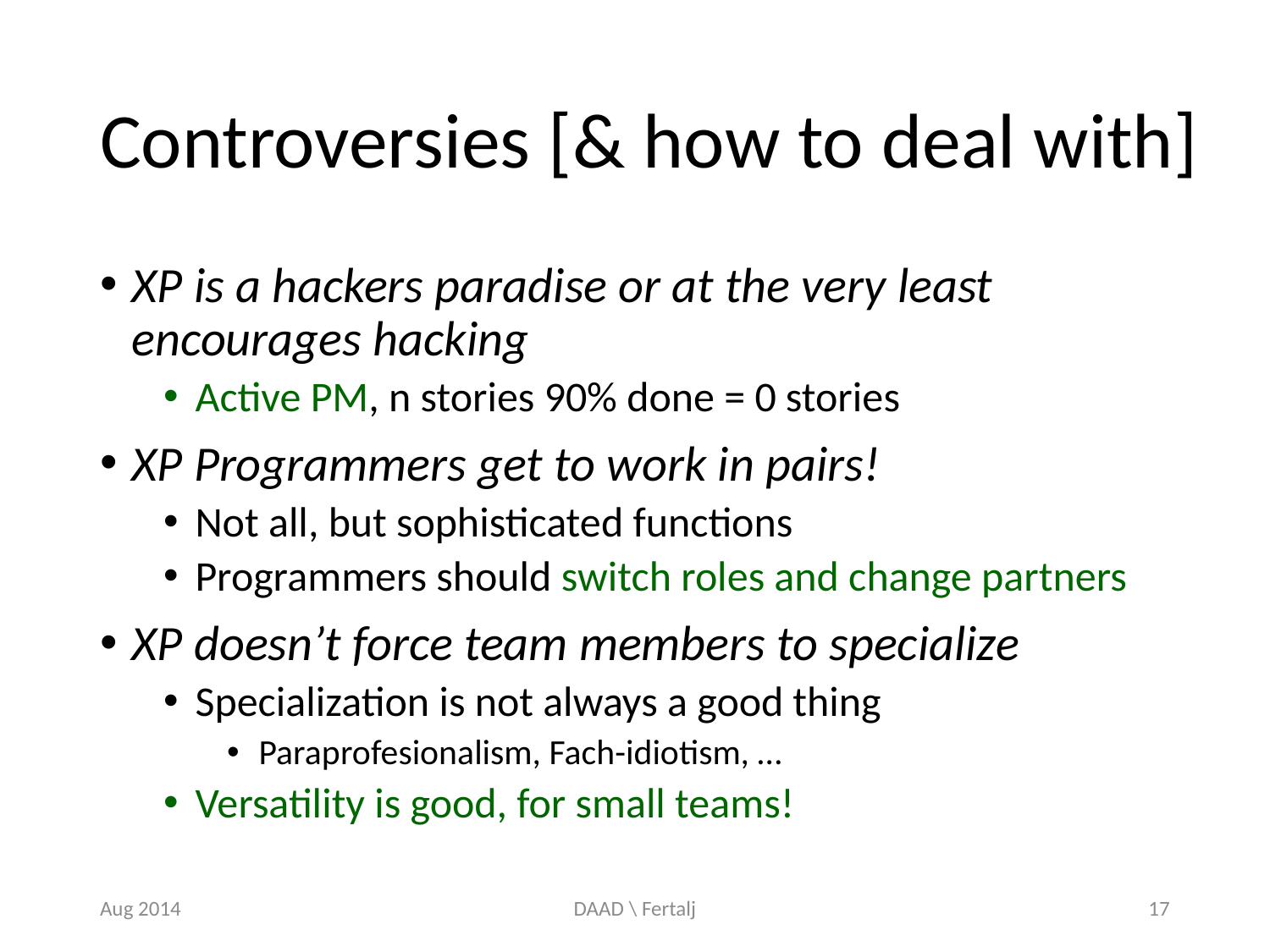

# Controversies [& how to deal with]
XP is a hackers paradise or at the very least encourages hacking
Active PM, n stories 90% done = 0 stories
XP Programmers get to work in pairs!
Not all, but sophisticated functions
Programmers should switch roles and change partners
XP doesn’t force team members to specialize
Specialization is not always a good thing
Paraprofesionalism, Fach-idiotism, …
Versatility is good, for small teams!

Aug 2014
DAAD \ Fertalj
17